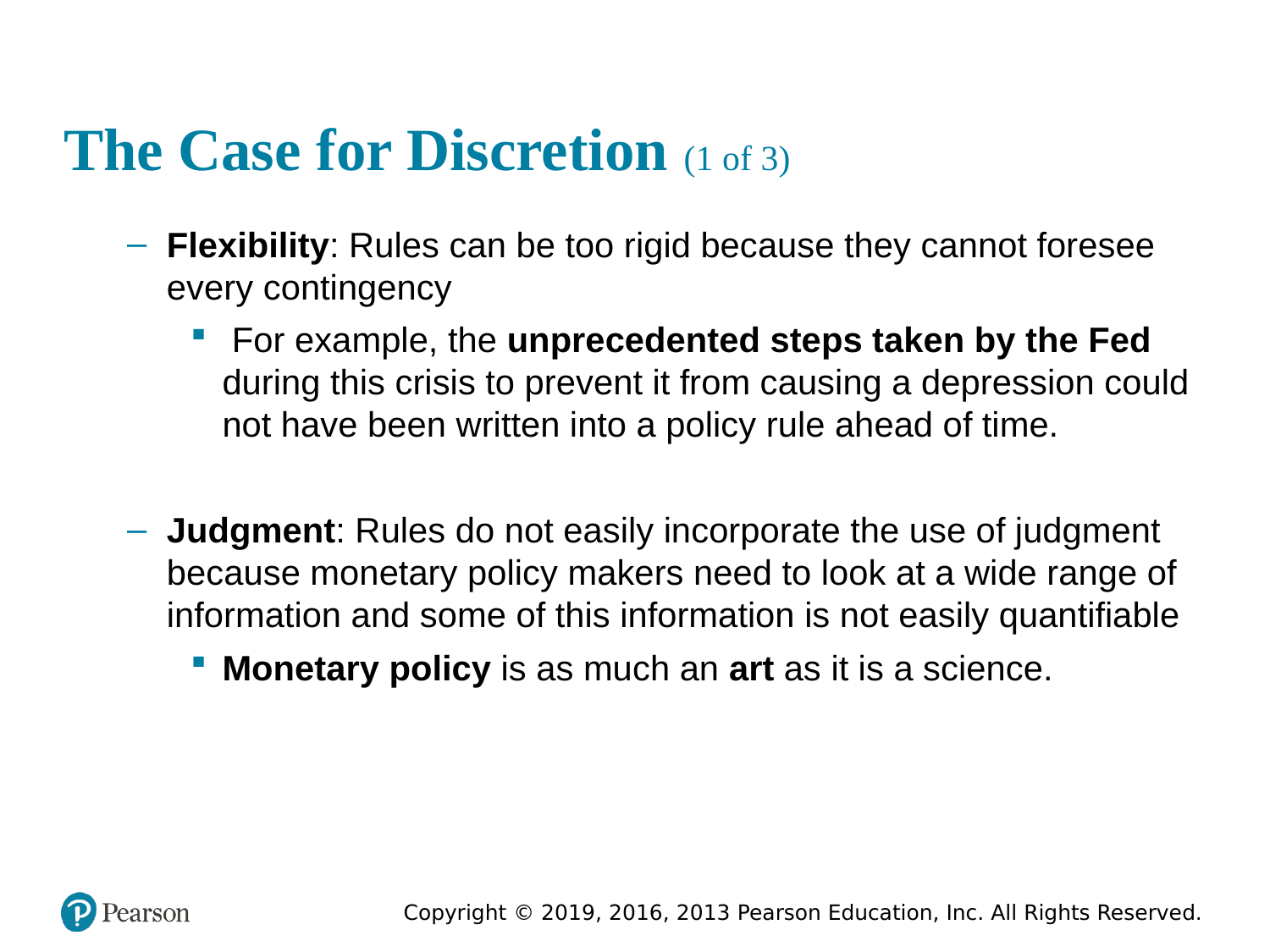

# The Case for Discretion (1 of 3)
Flexibility: Rules can be too rigid because they cannot foresee every contingency
 For example, the unprecedented steps taken by the Fed during this crisis to prevent it from causing a depression could not have been written into a policy rule ahead of time.

Judgment: Rules do not easily incorporate the use of judgment because monetary policy makers need to look at a wide range of information and some of this information is not easily quantifiable
Monetary policy is as much an art as it is a science.